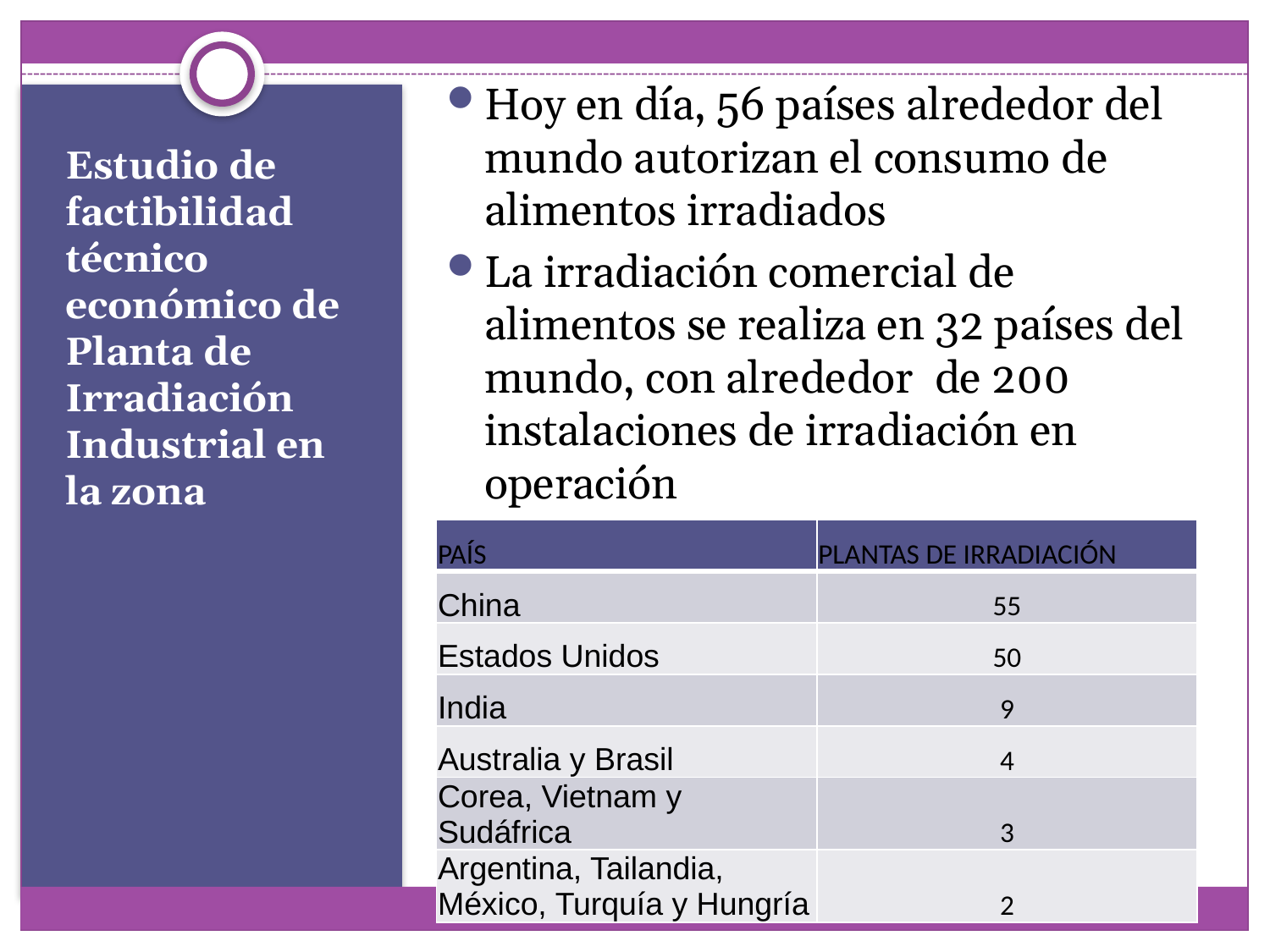

Hoy en día, 56 países alrededor del mundo autorizan el consumo de alimentos irradiados
La irradiación comercial de alimentos se realiza en 32 países del mundo, con alrededor  de 200 instalaciones de irradiación en operación
# Estudio de factibilidad técnico económico de Planta de Irradiación Industrial en la zona
| PAÍS | PLANTAS DE IRRADIACIÓN |
| --- | --- |
| China | 55 |
| Estados Unidos | 50 |
| India | 9 |
| Australia y Brasil | 4 |
| Corea, Vietnam y Sudáfrica | 3 |
| Argentina, Tailandia, México, Turquía y Hungría | 2 |